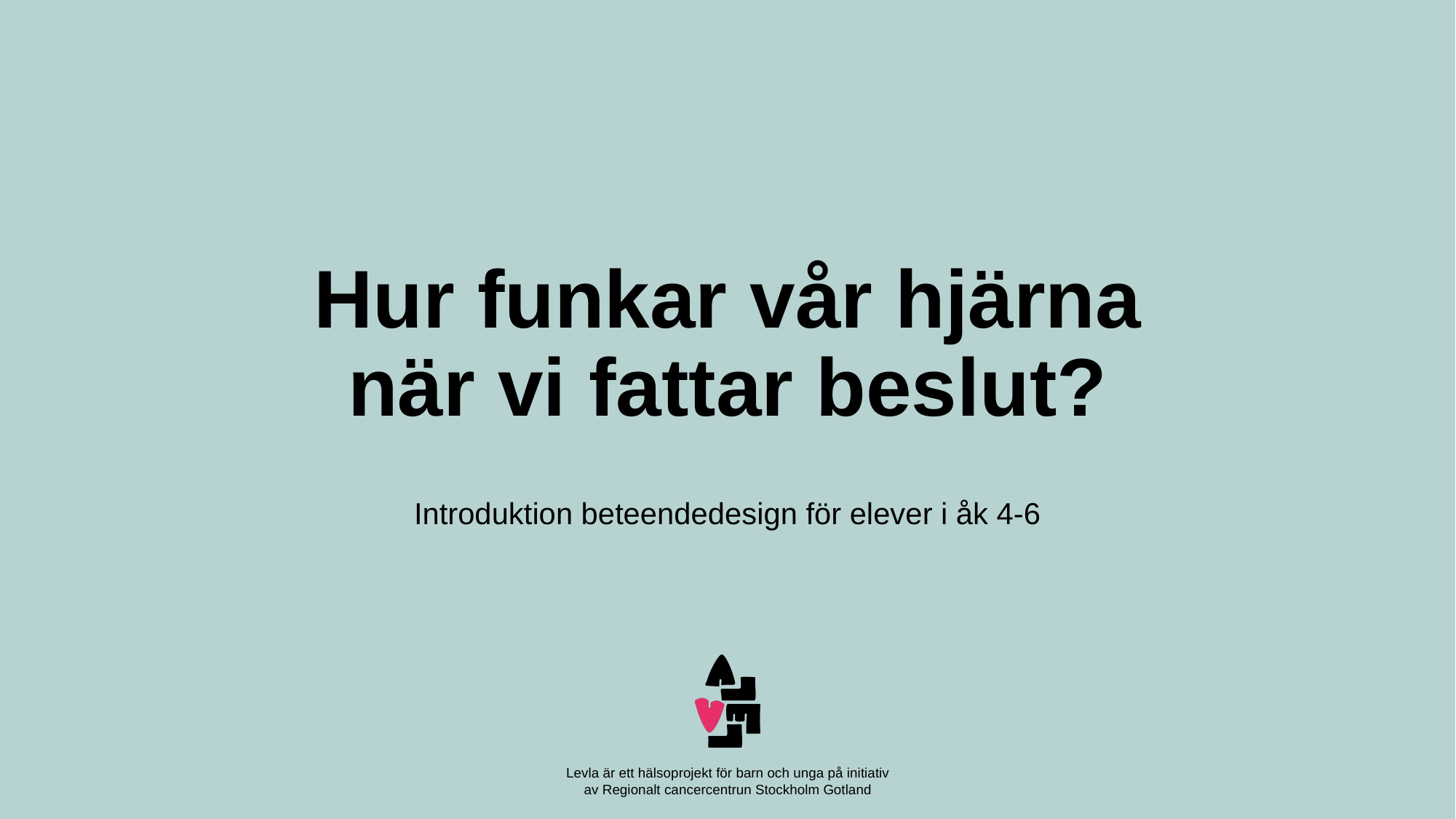

# Hur funkar vår hjärna när vi fattar beslut?
Introduktion beteendedesign för elever i åk 4-6